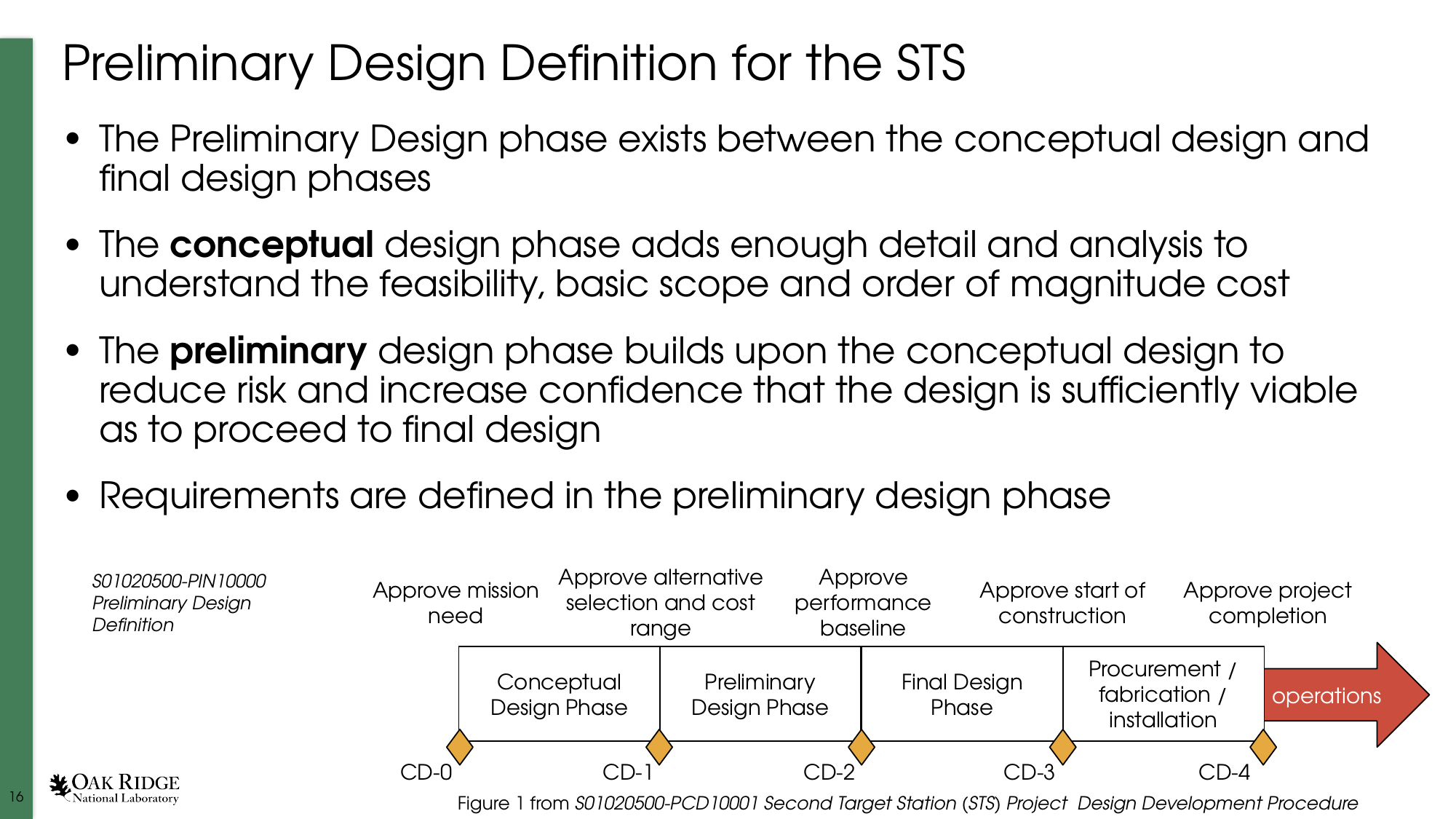

# Preliminary Design Definition for the STS
The Preliminary Design phase exists between the conceptual design and final design phases
The conceptual design phase adds enough detail and analysis to understand the feasibility, basic scope and order of magnitude cost
The preliminary design phase builds upon the conceptual design to reduce risk and increase confidence that the design is sufficiently viable as to proceed to final design
Requirements are defined in the preliminary design phase
Approve alternative selection and cost range
Approve performance baseline
Approve mission need
Approve start of construction
Approve project completion
Conceptual Design Phase
Preliminary Design Phase
Final Design Phase
Procurement / fabrication / installation

CD-4
CD-1
CD-2
CD-3
CD-0
operations
S01020500-PIN10000 Preliminary Design Definition
Figure 1 from S01020500-PCD10001 Second Target Station (STS) Project  Design Development Procedure